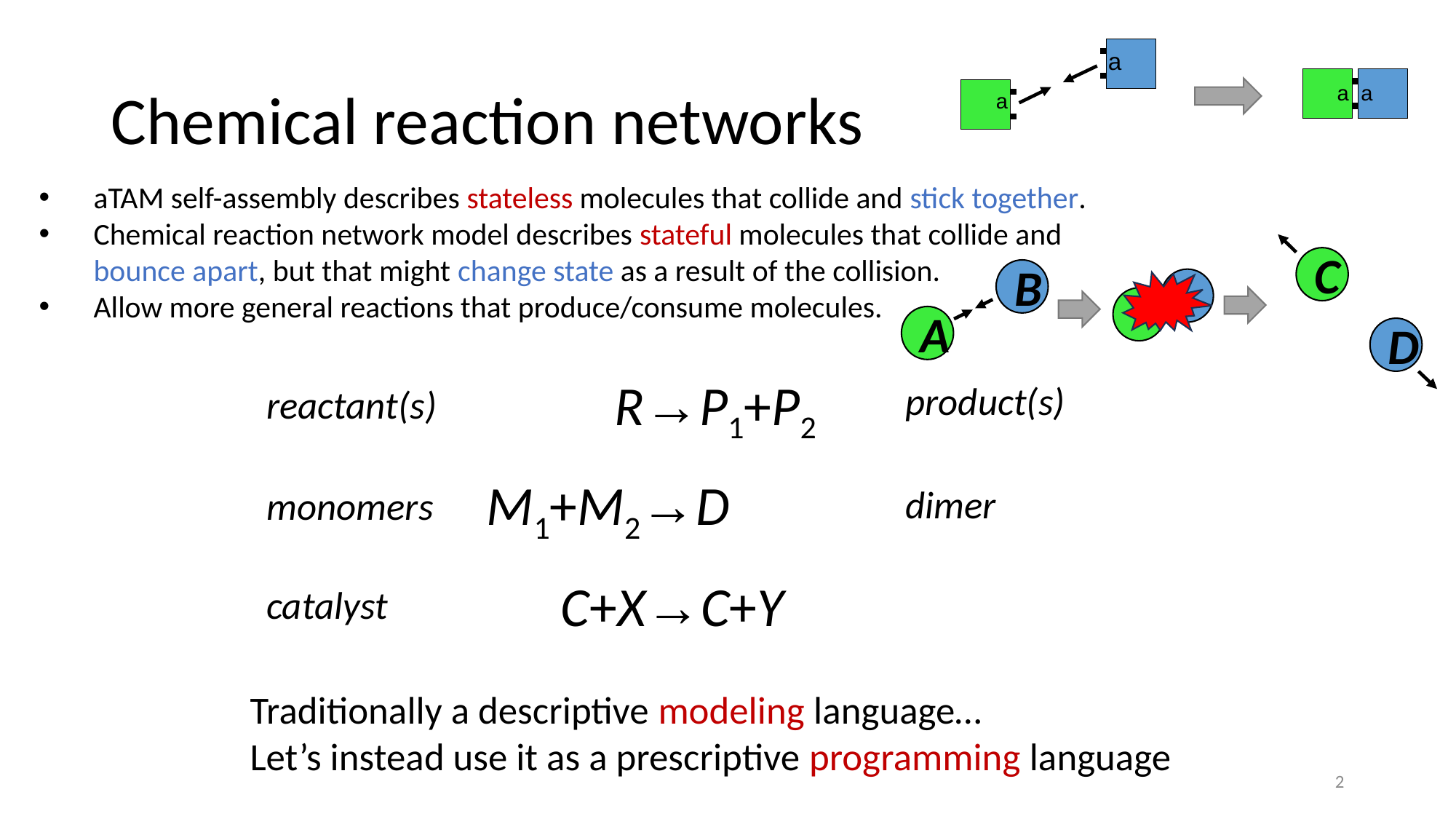

a

# Chemical reaction networks

a
a

a

aTAM self-assembly describes stateless molecules that collide and stick together.
Chemical reaction network model describes stateful molecules that collide and bounce apart, but that might change state as a result of the collision.
Allow more general reactions that produce/consume molecules.
C
B

A
D
R→P1+P2
product(s)
reactant(s)
M1+M2→D
dimer
monomers
C+X→C+Y
catalyst
Traditionally a descriptive modeling language…
Let’s instead use it as a prescriptive programming language
2